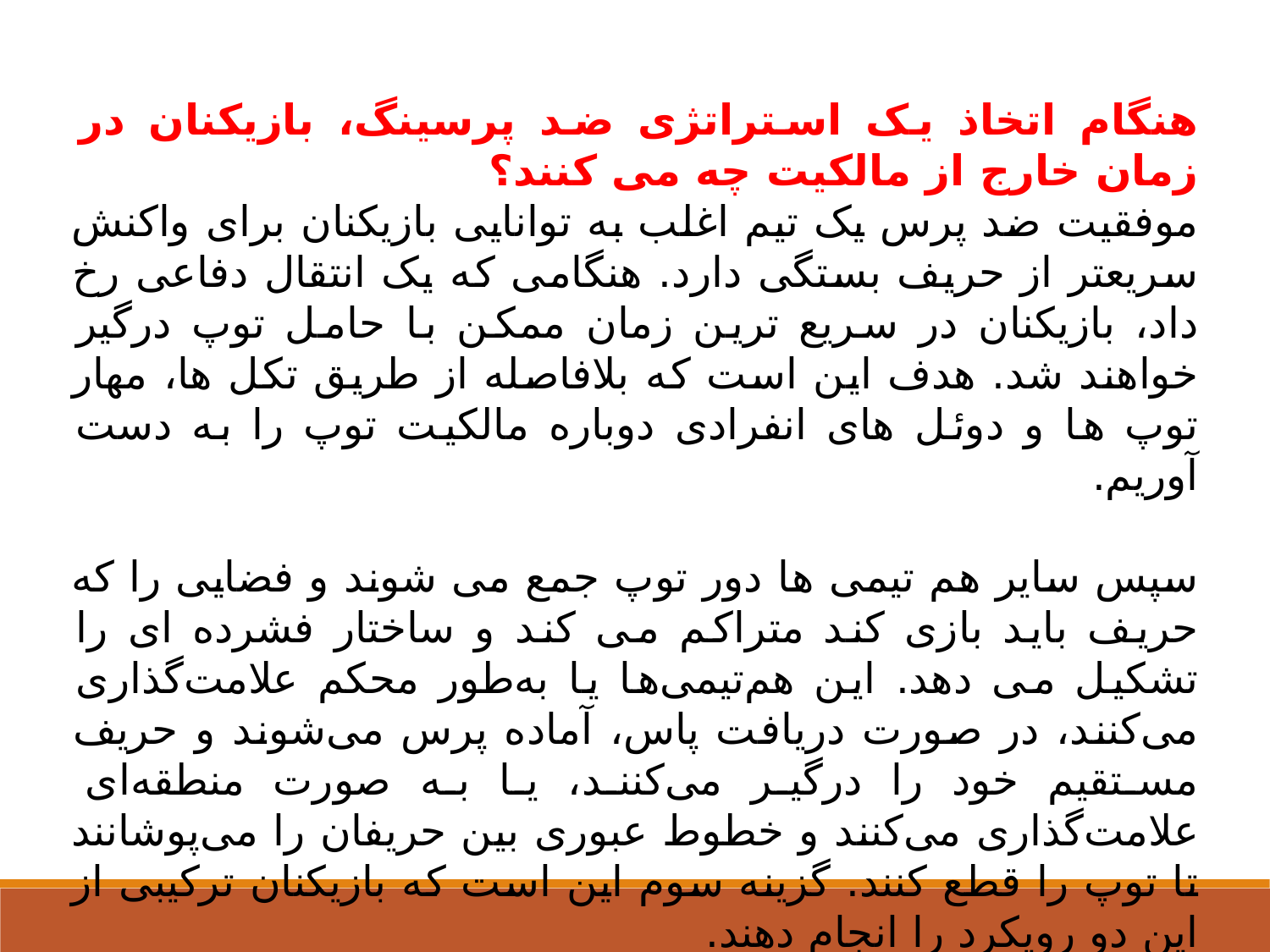

هنگام اتخاذ یک استراتژی ضد پرسینگ، بازیکنان در زمان خارج از مالکیت چه می کنند؟
موفقیت ضد پرس یک تیم اغلب به توانایی بازیکنان برای واکنش سریعتر از حریف بستگی دارد. هنگامی که یک انتقال دفاعی رخ داد، بازیکنان در سریع ترین زمان ممکن با حامل توپ درگیر خواهند شد. هدف این است که بلافاصله از طریق تکل ها، مهار توپ ها و دوئل های انفرادی دوباره مالکیت توپ را به دست آوریم.

سپس سایر هم تیمی ها دور توپ جمع می شوند و فضایی را که حریف باید بازی کند متراکم می کند و ساختار فشرده ای را تشکیل می دهد. این هم‌تیمی‌ها یا به‌طور محکم علامت‌گذاری می‌کنند، در صورت دریافت پاس، آماده پرس می‌شوند و حریف مستقیم خود را درگیر می‌کنند، یا به صورت منطقه‌ای علامت‌گذاری می‌کنند و خطوط عبوری بین حریفان را می‌پوشانند تا توپ را قطع کنند. گزینه سوم این است که بازیکنان ترکیبی از این دو رویکرد را انجام دهند.